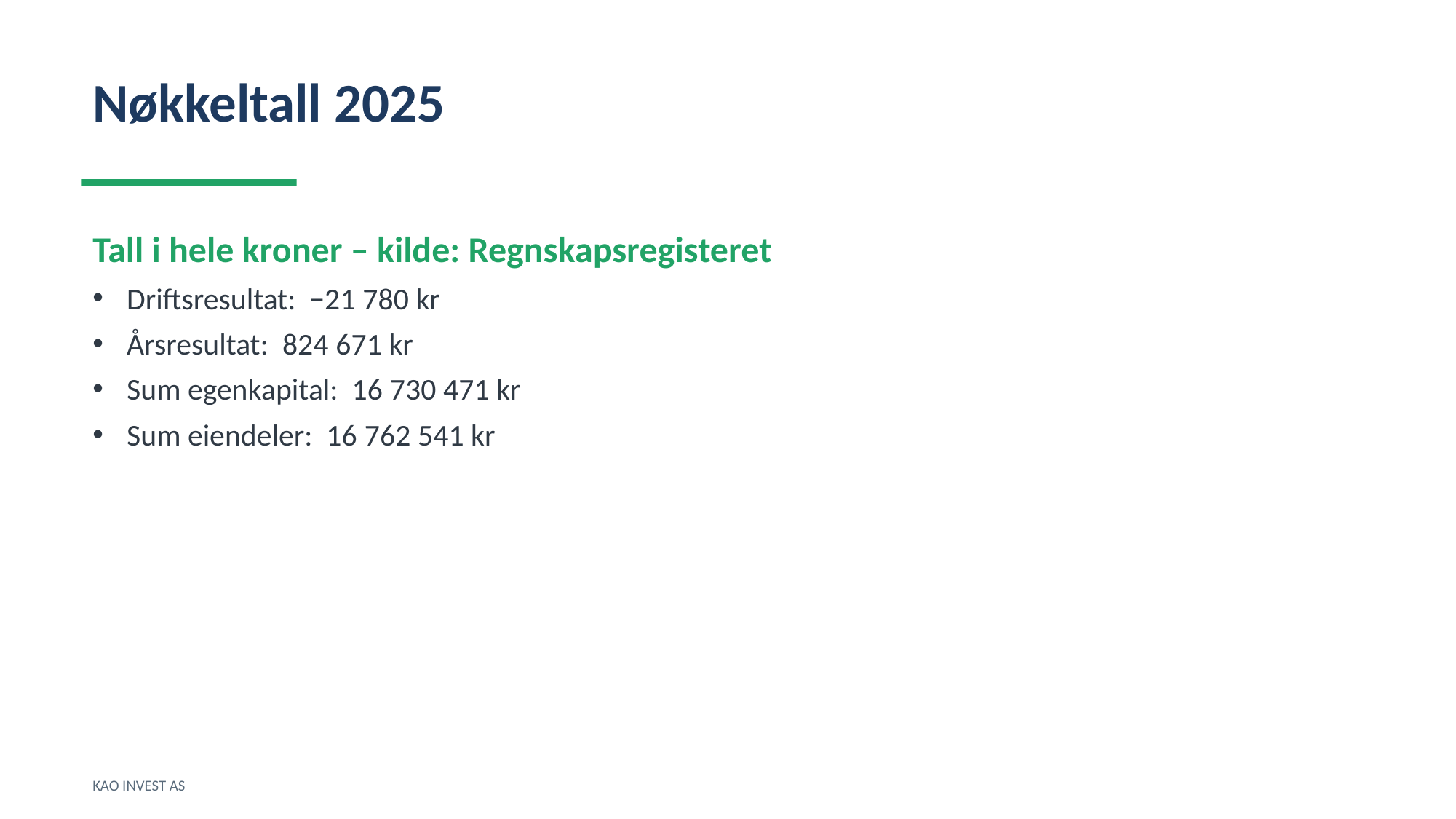

Nøkkeltall 2025

Tall i hele kroner – kilde: Regnskapsregisteret
Driftsresultat:  −21 780 kr
Årsresultat:  824 671 kr
Sum egenkapital:  16 730 471 kr
Sum eiendeler:  16 762 541 kr
KAO INVEST AS